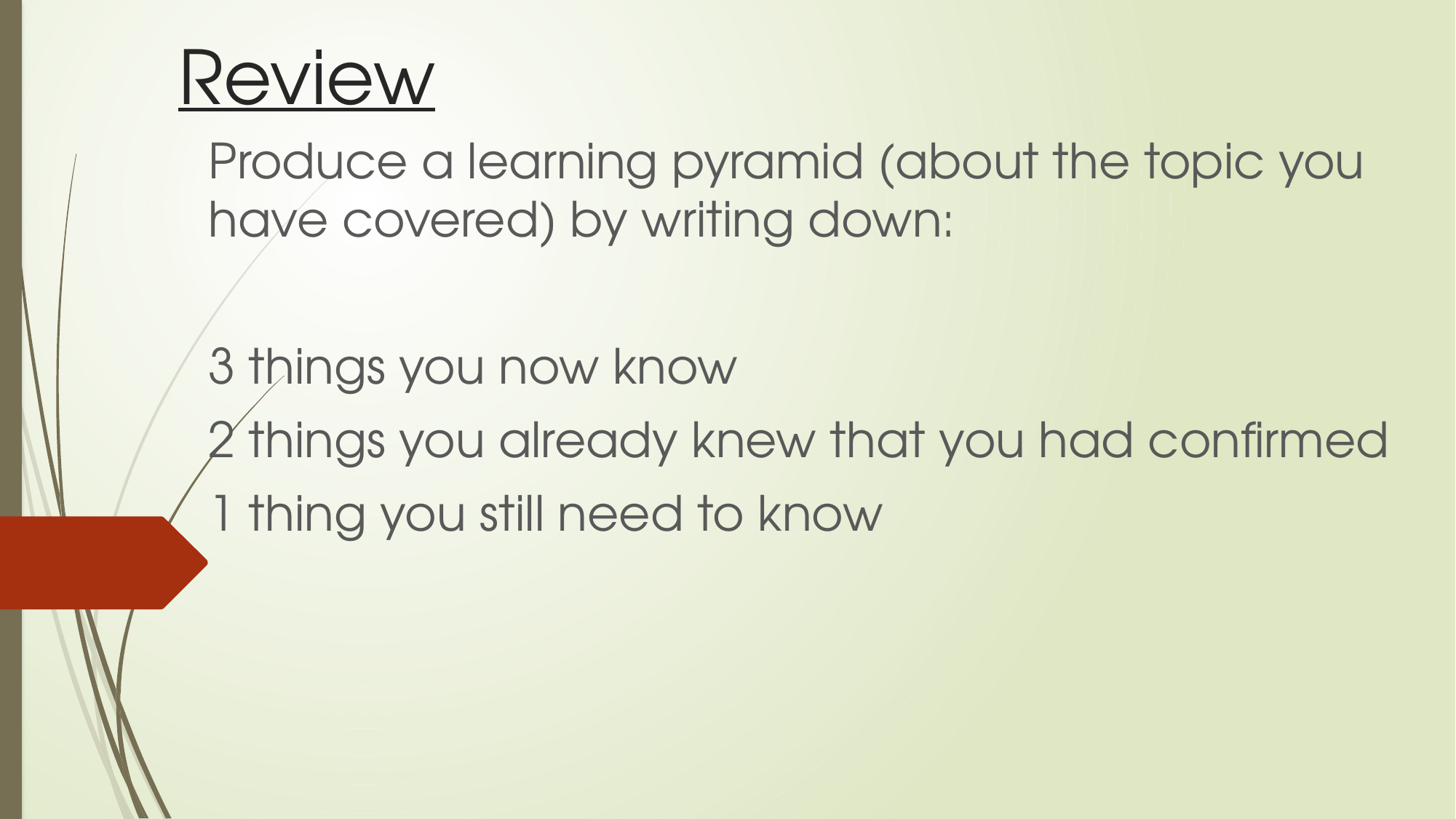

# Review
Produce a learning pyramid (about the topic you have covered) by writing down:

3 things you now know
2 things you already knew that you had confirmed
1 thing you still need to know